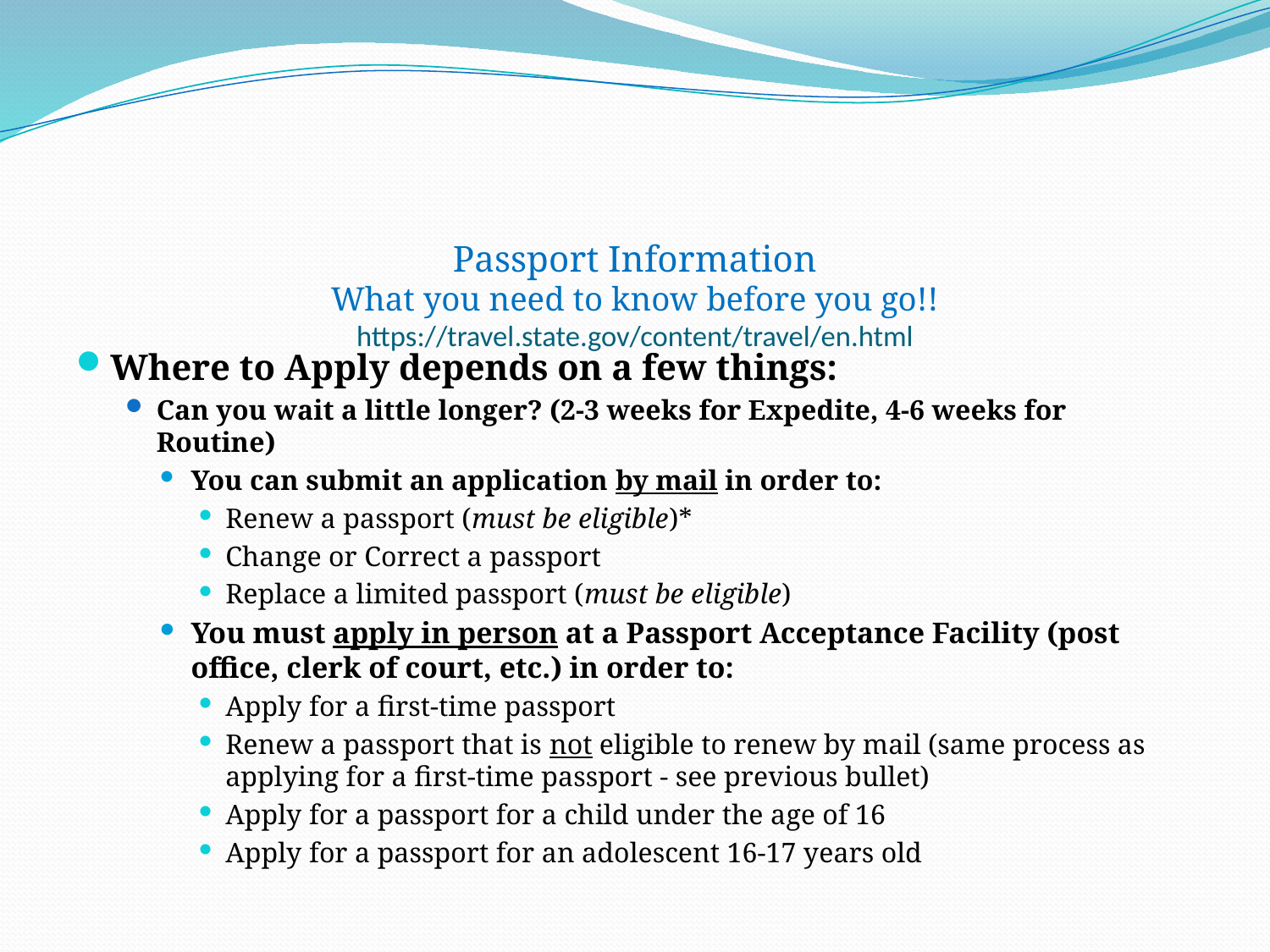

# Passport Information What you need to know before you go!! https://travel.state.gov/content/travel/en.html
Where to Apply depends on a few things:
Can you wait a little longer? (2-3 weeks for Expedite, 4-6 weeks for Routine)
You can submit an application by mail in order to:
Renew a passport (must be eligible)*
Change or Correct a passport
Replace a limited passport (must be eligible)
You must apply in person at a Passport Acceptance Facility (post office, clerk of court, etc.) in order to:
Apply for a first-time passport
Renew a passport that is not eligible to renew by mail (same process as applying for a first-time passport - see previous bullet)
Apply for a passport for a child under the age of 16
Apply for a passport for an adolescent 16-17 years old